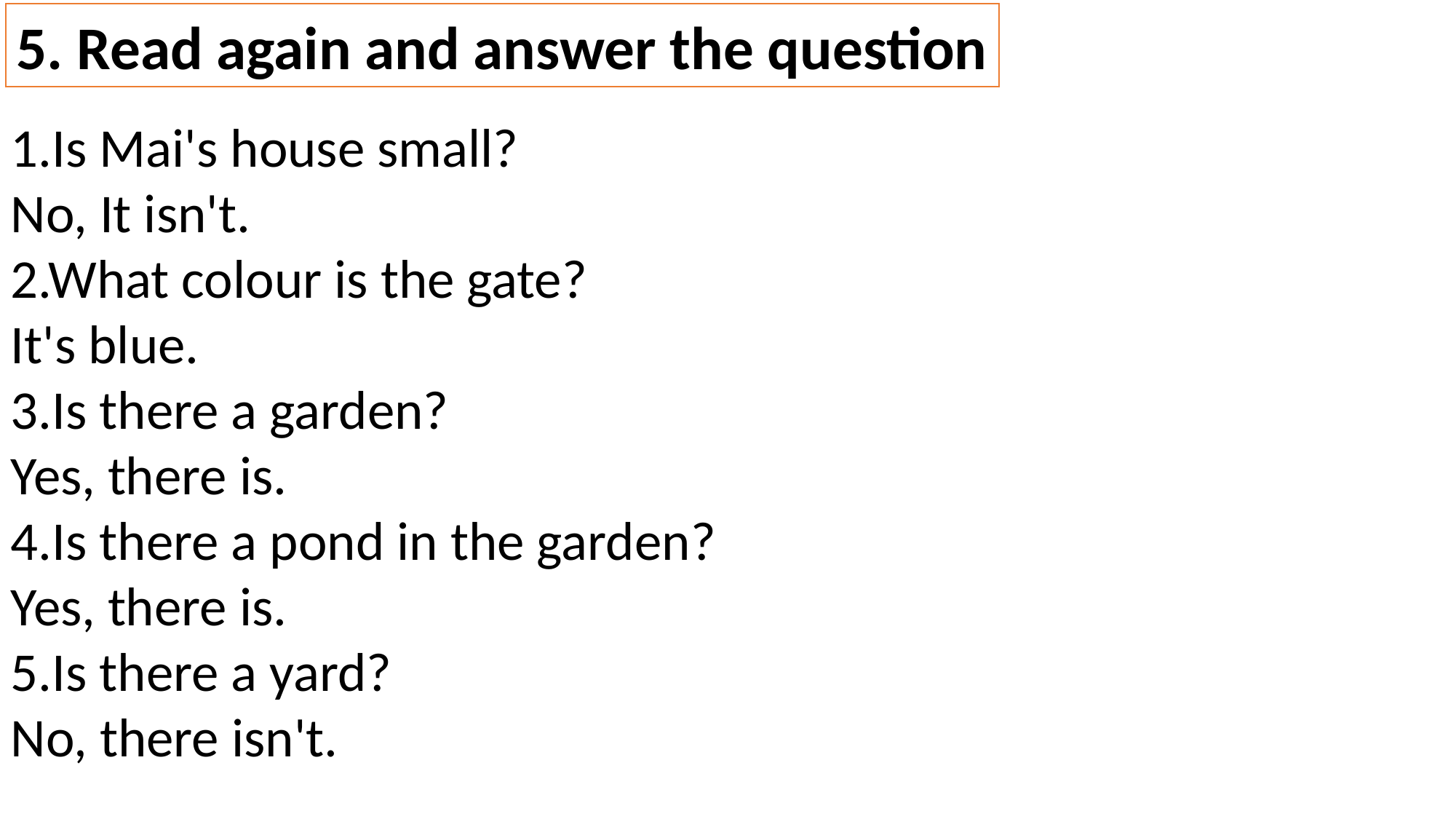

5. Read again and answer the question
1.Is Mai's house small?
No, It isn't.
2.What colour is the gate?
It's blue.
3.Is there a garden?
Yes, there is.
4.Is there a pond in the garden?
Yes, there is.
5.Is there a yard?
No, there isn't.